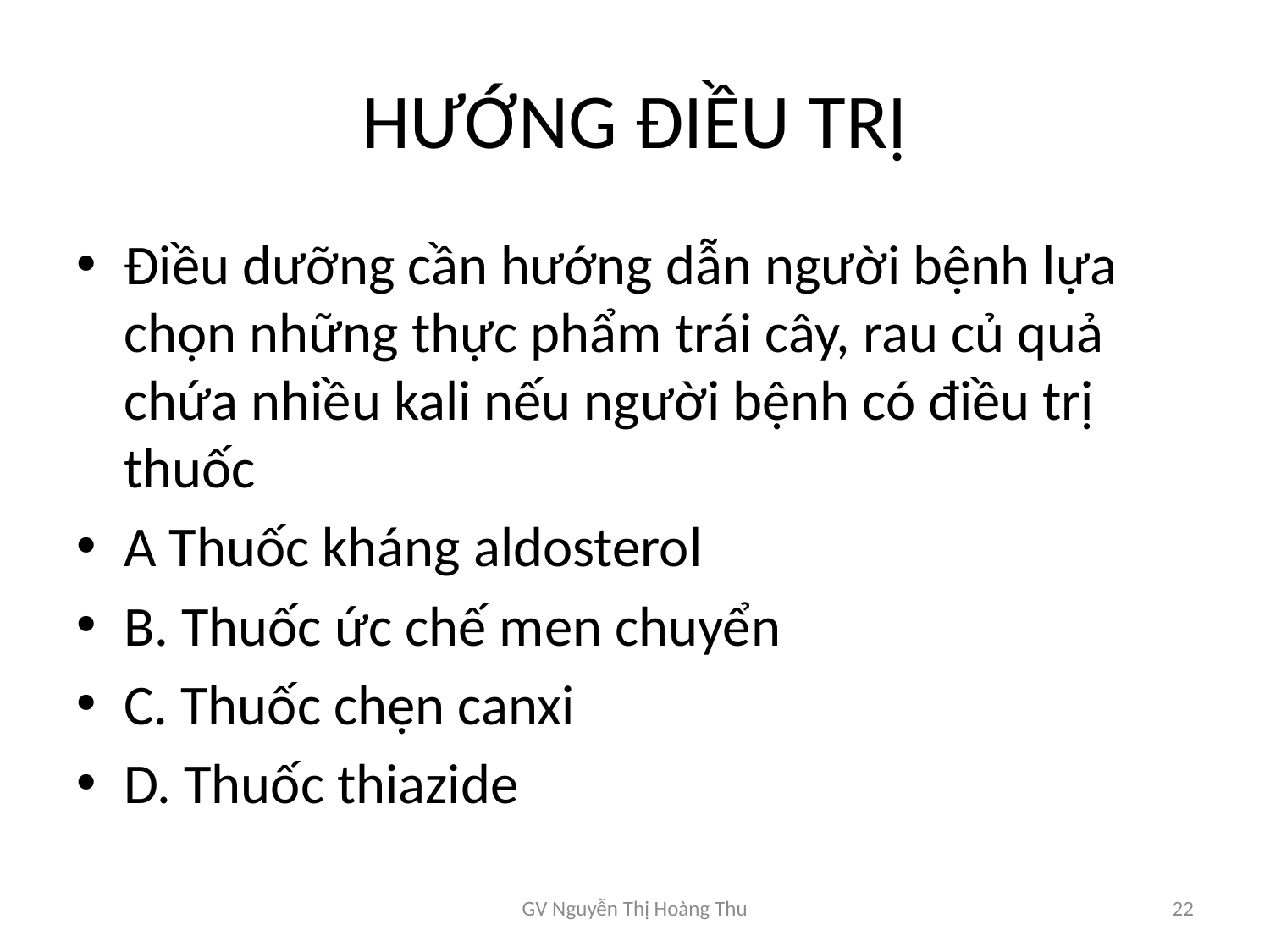

# HƯỚNG ĐIỀU TRỊ
Điều dưỡng cần hướng dẫn người bệnh lựa chọn những thực phẩm trái cây, rau củ quả chứa nhiều kali nếu người bệnh có điều trị thuốc
A Thuốc kháng aldosterol
B. Thuốc ức chế men chuyển
C. Thuốc chẹn canxi
D. Thuốc thiazide

GV Nguyễn Thị Hoàng Thu
22